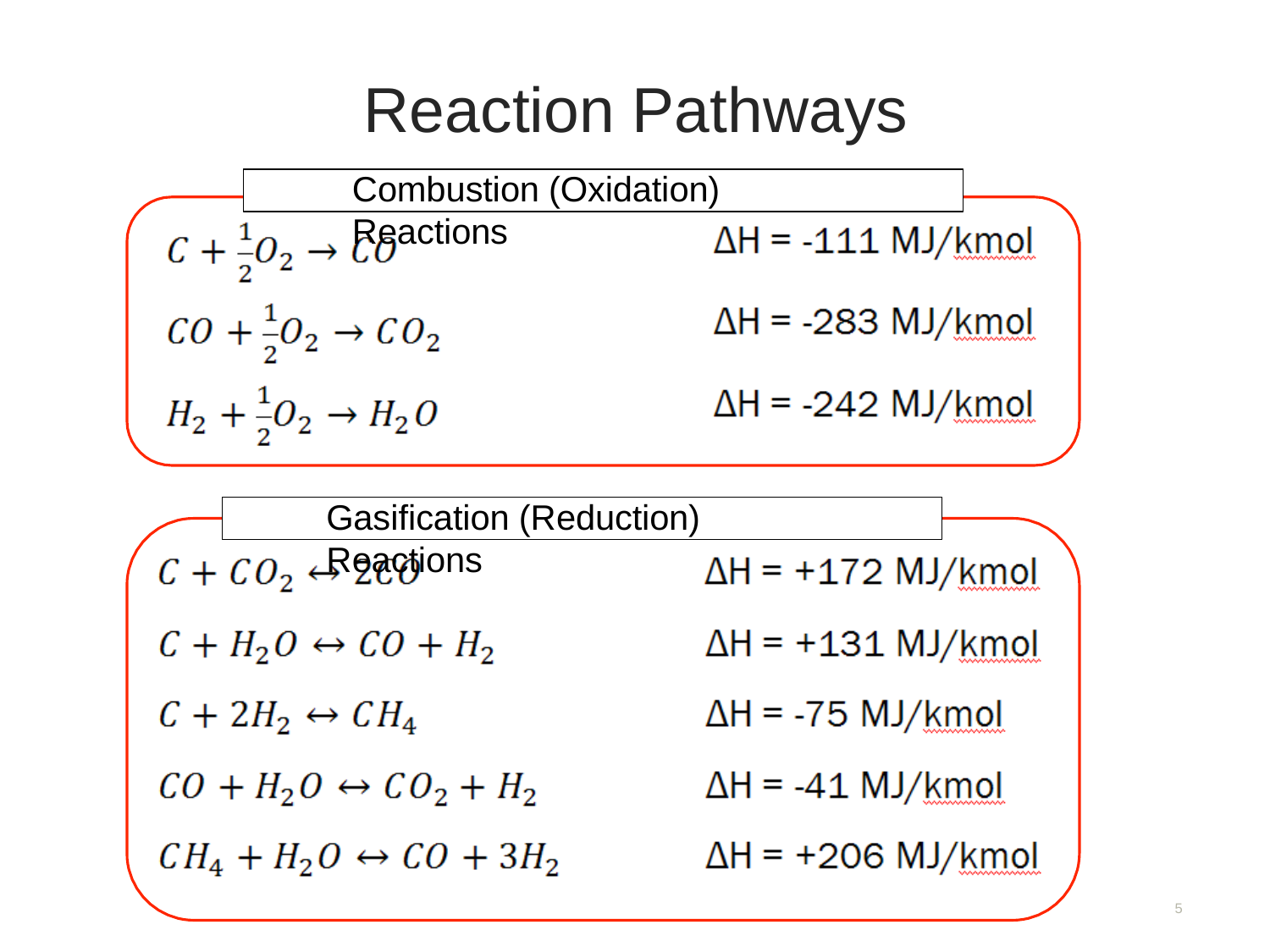

# Reaction Pathways
Combustion (Oxidation) Reactions

Gasification (Reduction) Reactions

5